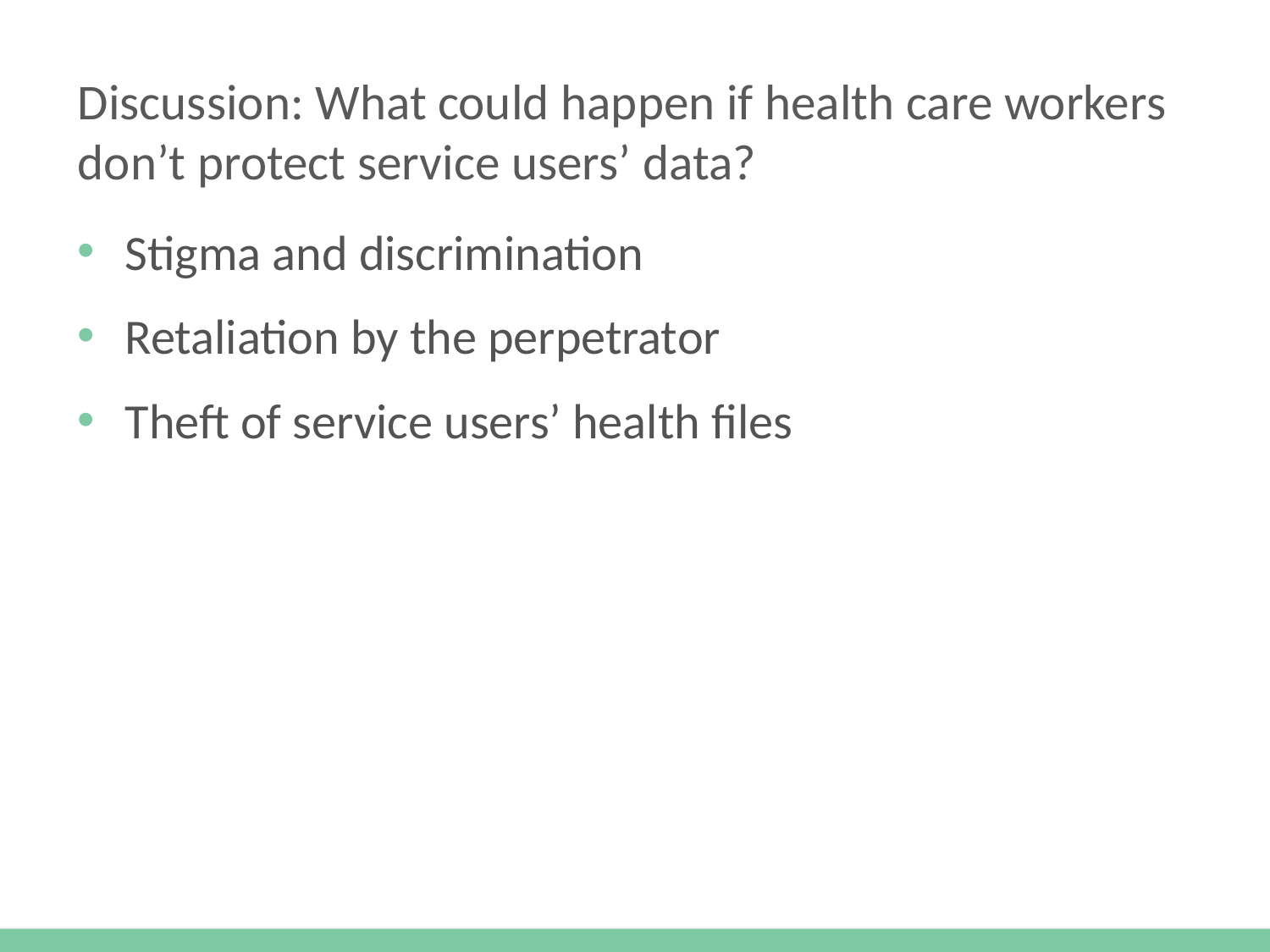

# Discussion: What could happen if health care workers don’t protect service users’ data?
Stigma and discrimination
Retaliation by the perpetrator
Theft of service users’ health files